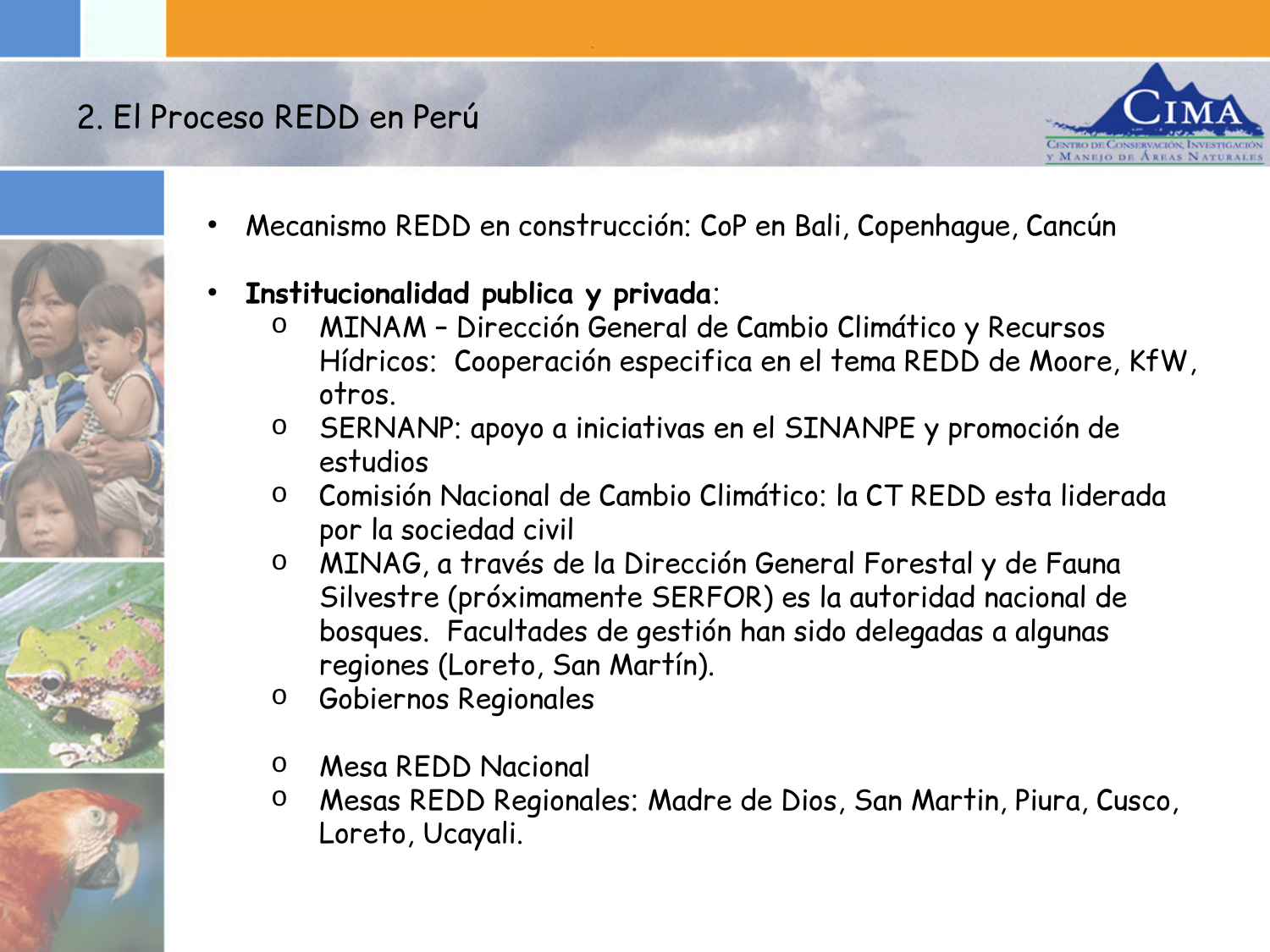

2. El Proceso REDD en Perú
Mecanismo REDD en construcción: CoP en Bali, Copenhague, Cancún

Institucionalidad publica y privada:
MINAM – Dirección General de Cambio Climático y Recursos Hídricos:  Cooperación especifica en el tema REDD de Moore, KfW, otros.
SERNANP: apoyo a iniciativas en el SINANPE y promoción de estudios
Comisión Nacional de Cambio Climático: la CT REDD esta liderada por la sociedad civil
MINAG, a través de la Dirección General Forestal y de Fauna Silvestre (próximamente SERFOR) es la autoridad nacional de bosques.  Facultades de gestión han sido delegadas a algunas regiones (Loreto, San Martín).
Gobiernos Regionales

Mesa REDD Nacional
Mesas REDD Regionales: Madre de Dios, San Martin, Piura, Cusco, Loreto, Ucayali.